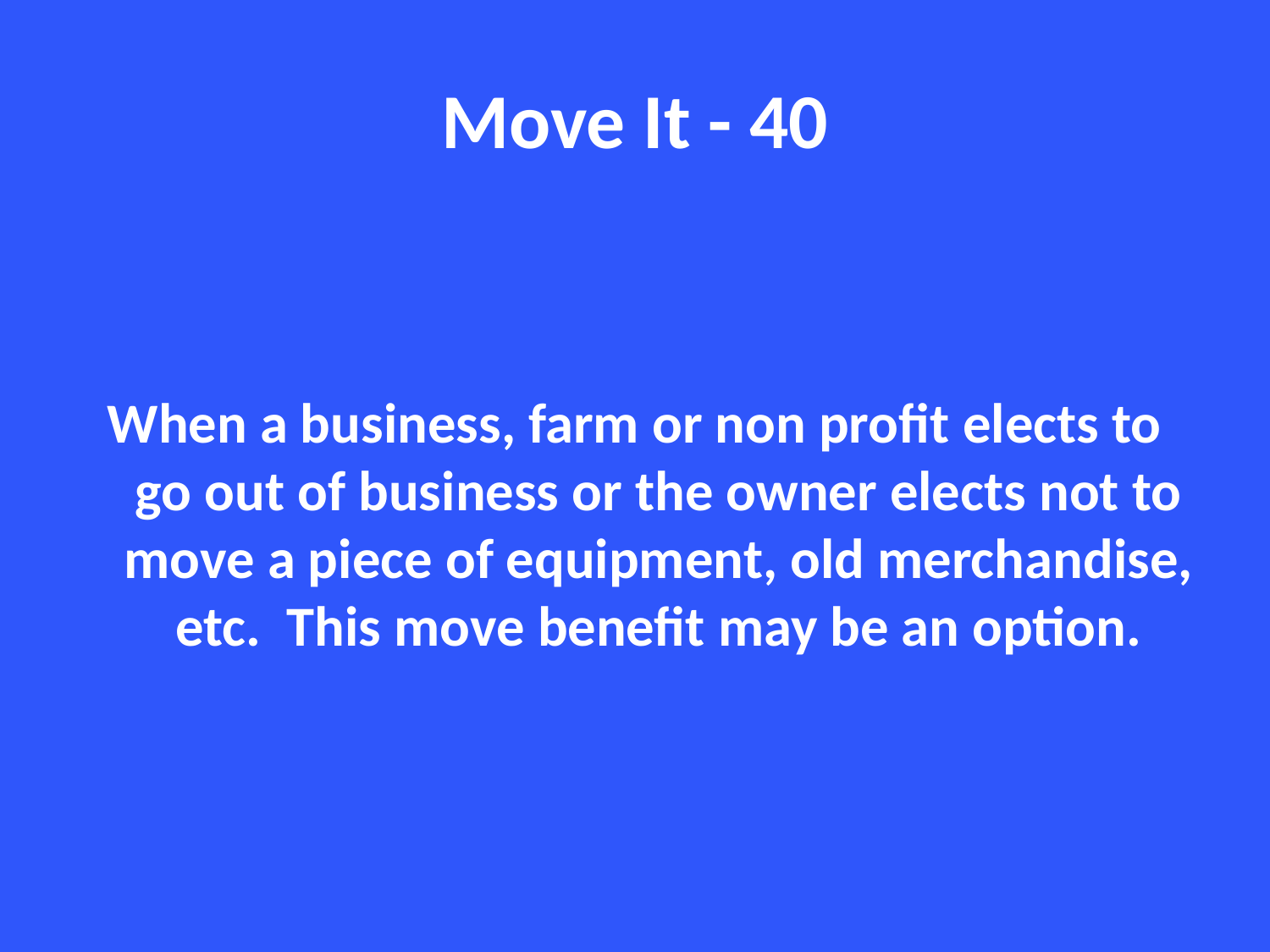

# Move It - 40

When a business, farm or non profit elects to go out of business or the owner elects not to move a piece of equipment, old merchandise, etc.  This move benefit may be an option.